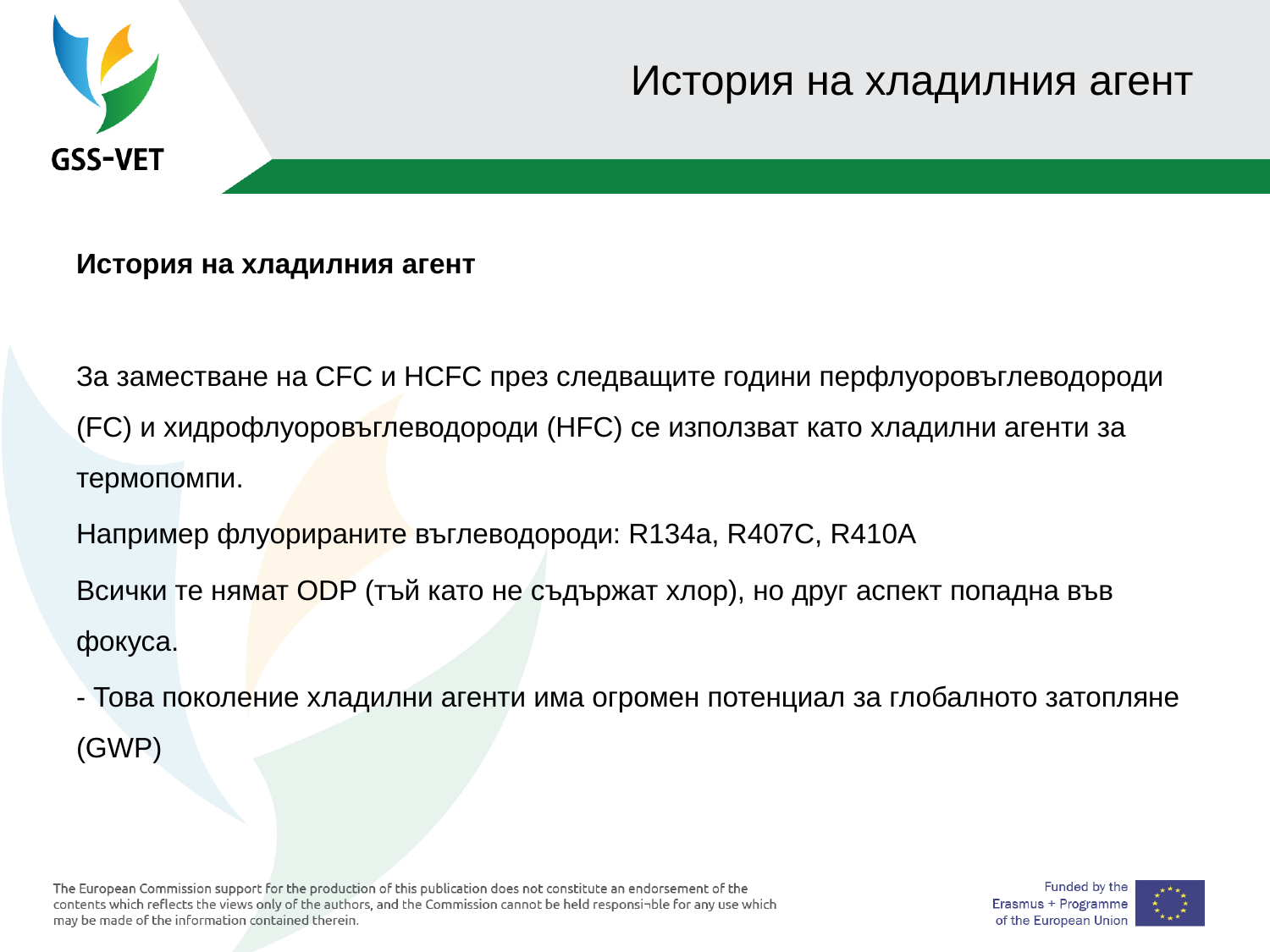

# История на хладилния агент
История на хладилния агент

За заместване на CFC и HCFC през следващите години перфлуоровъглеводороди (FC) и хидрофлуоровъглеводороди (HFC) се използват като хладилни агенти за термопомпи.
Например флуорираните въглеводороди: R134a, R407C, R410A
Всички те нямат ODP (тъй като не съдържат хлор), но друг аспект попадна във фокуса.
- Това поколение хладилни агенти има огромен потенциал за глобалното затопляне (GWP)